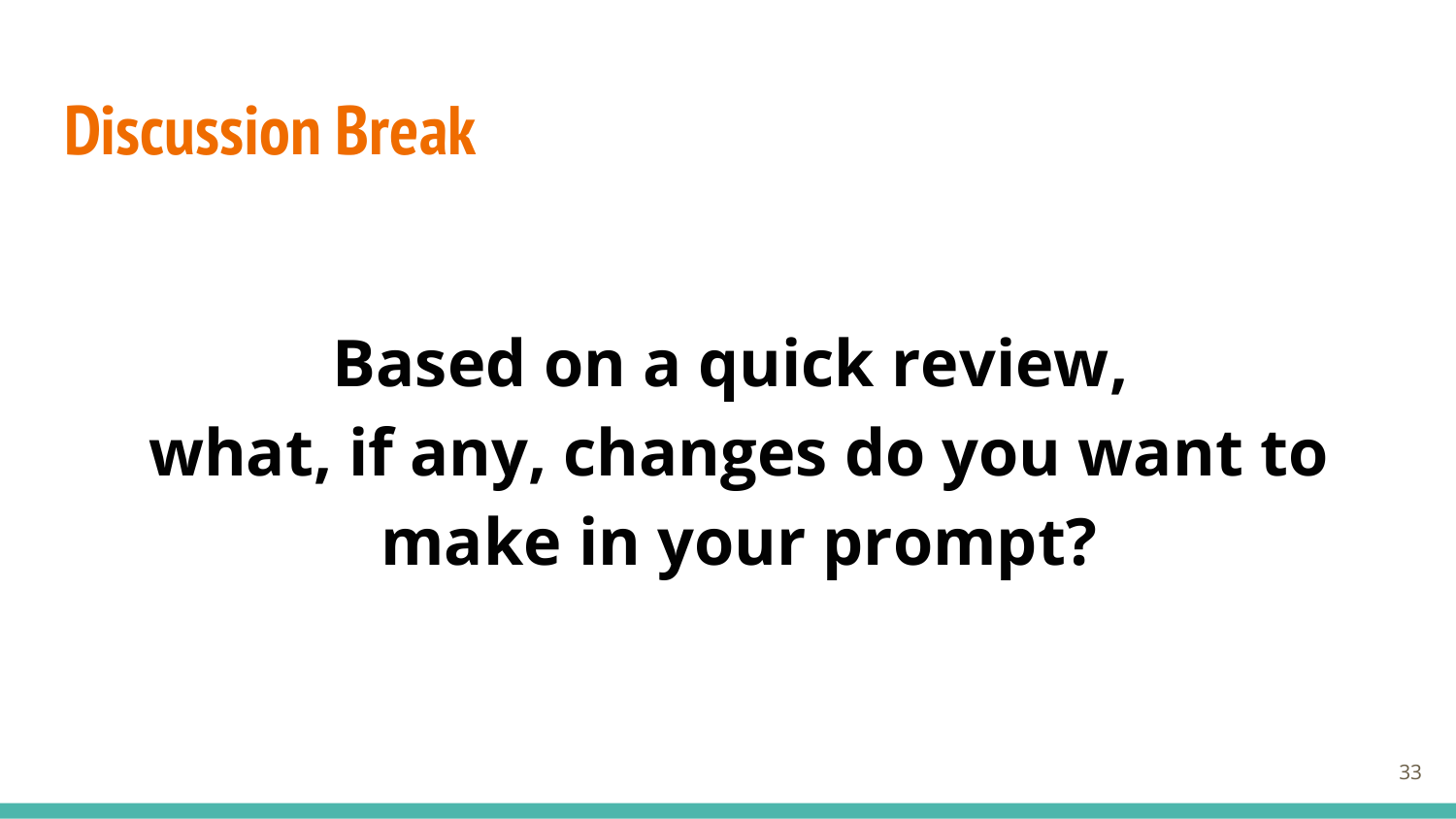

# Discussion Break

Based on a quick review,
what, if any, changes do you want to make in your prompt?

33